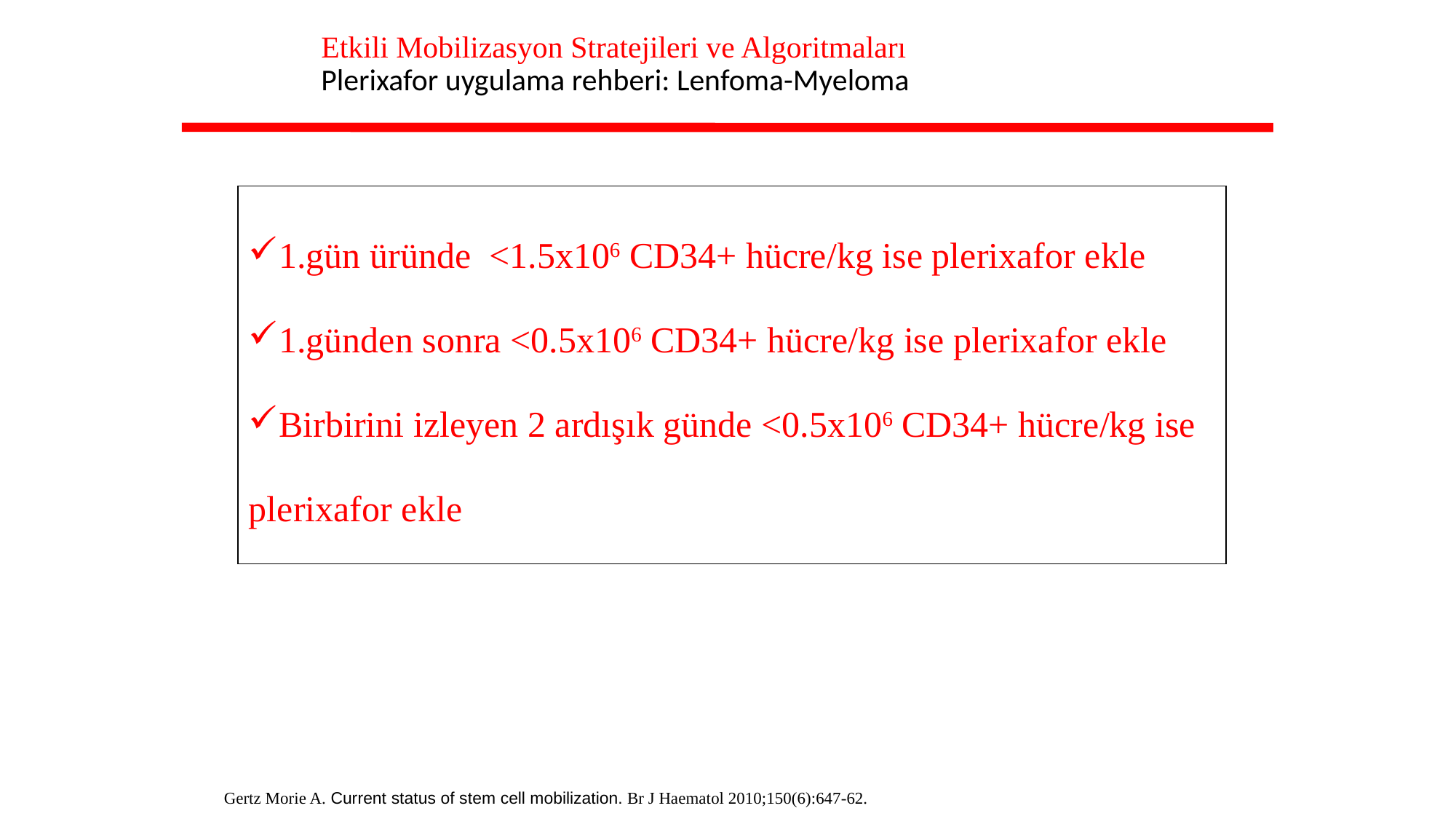

Etkili Mobilizasyon Stratejileri ve Algoritmaları
Plerixafor uygulama rehberi: Lenfoma-Myeloma

| 1.gün üründe <1.5x106 CD34+ hücre/kg ise plerixafor ekle 1.günden sonra <0.5x106 CD34+ hücre/kg ise plerixafor ekle Birbirini izleyen 2 ardışık günde <0.5x106 CD34+ hücre/kg ise plerixafor ekle |
| --- |
Gertz Morie A. Current status of stem cell mobilization. Br J Haematol 2010;150(6):647-62.